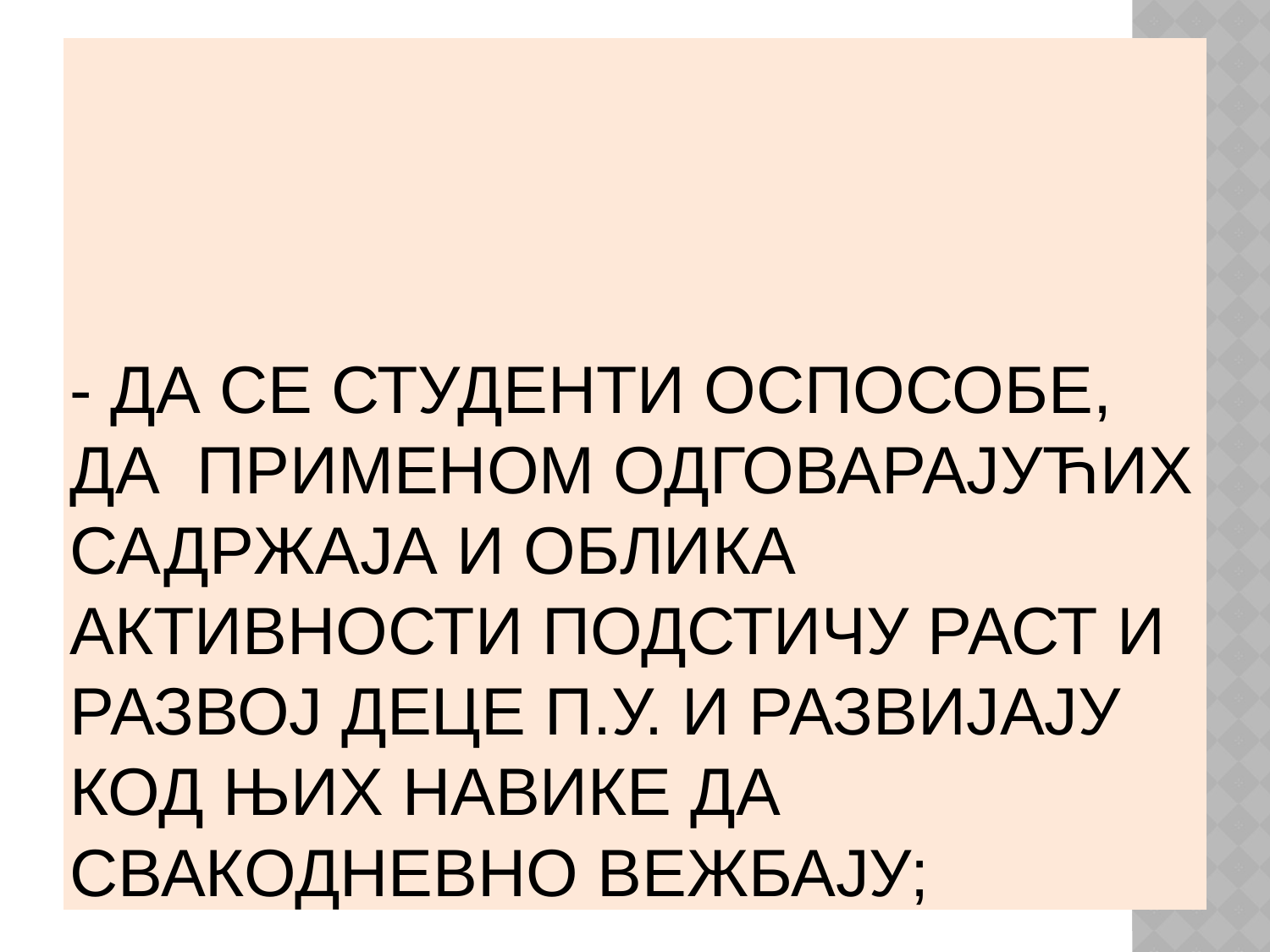

# - да се студенти оспособе, да 	применом одговарајућих садржаја и облика активности подстичу раст и развој деце п.у. и развијају код њих навике да свакодневно вежбају;